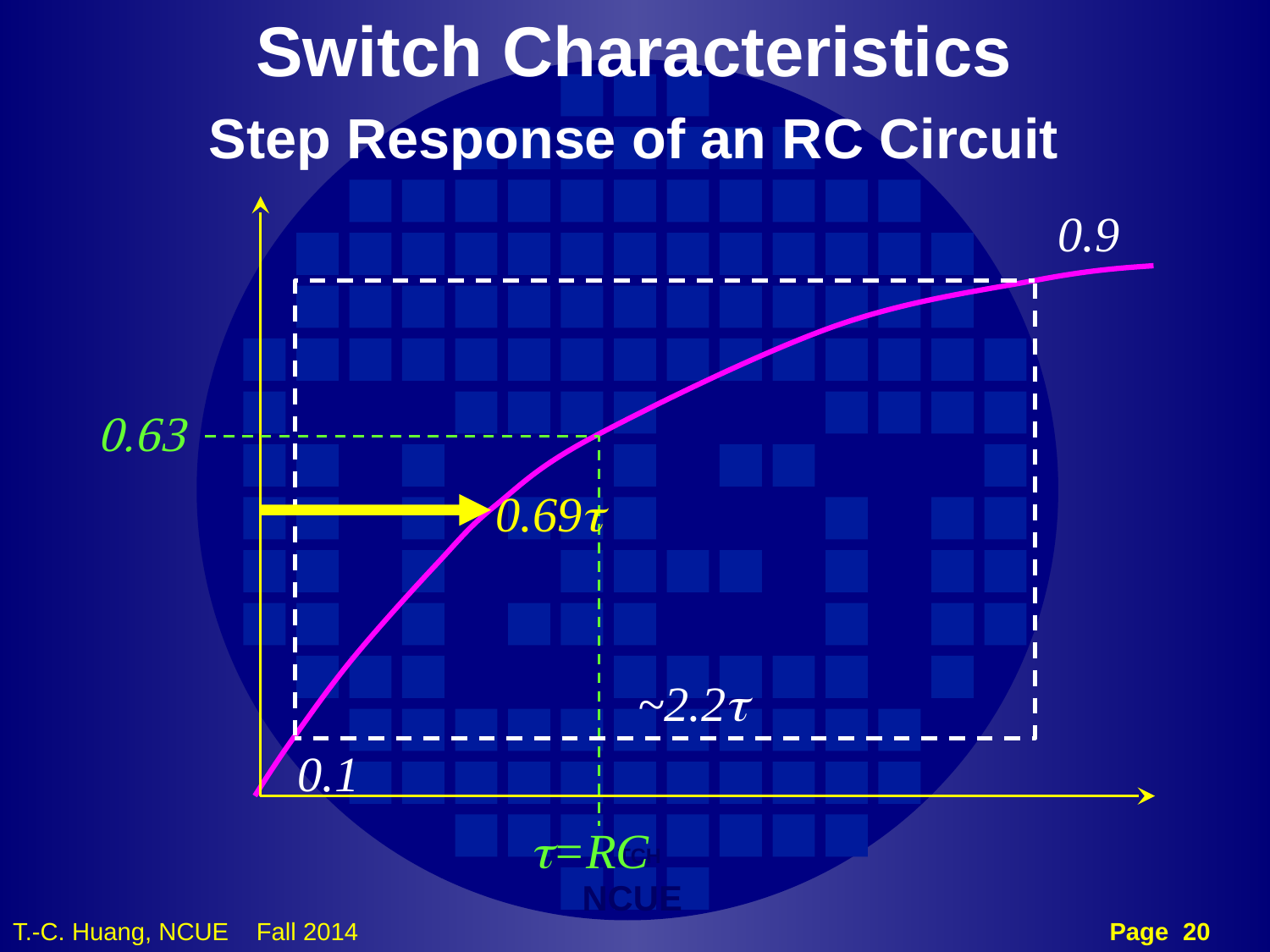

Switch Characteristics
Step Response of an RC Circuit

0.9

0.1

~2.2τ
0.63

τ=RC
0.69τ